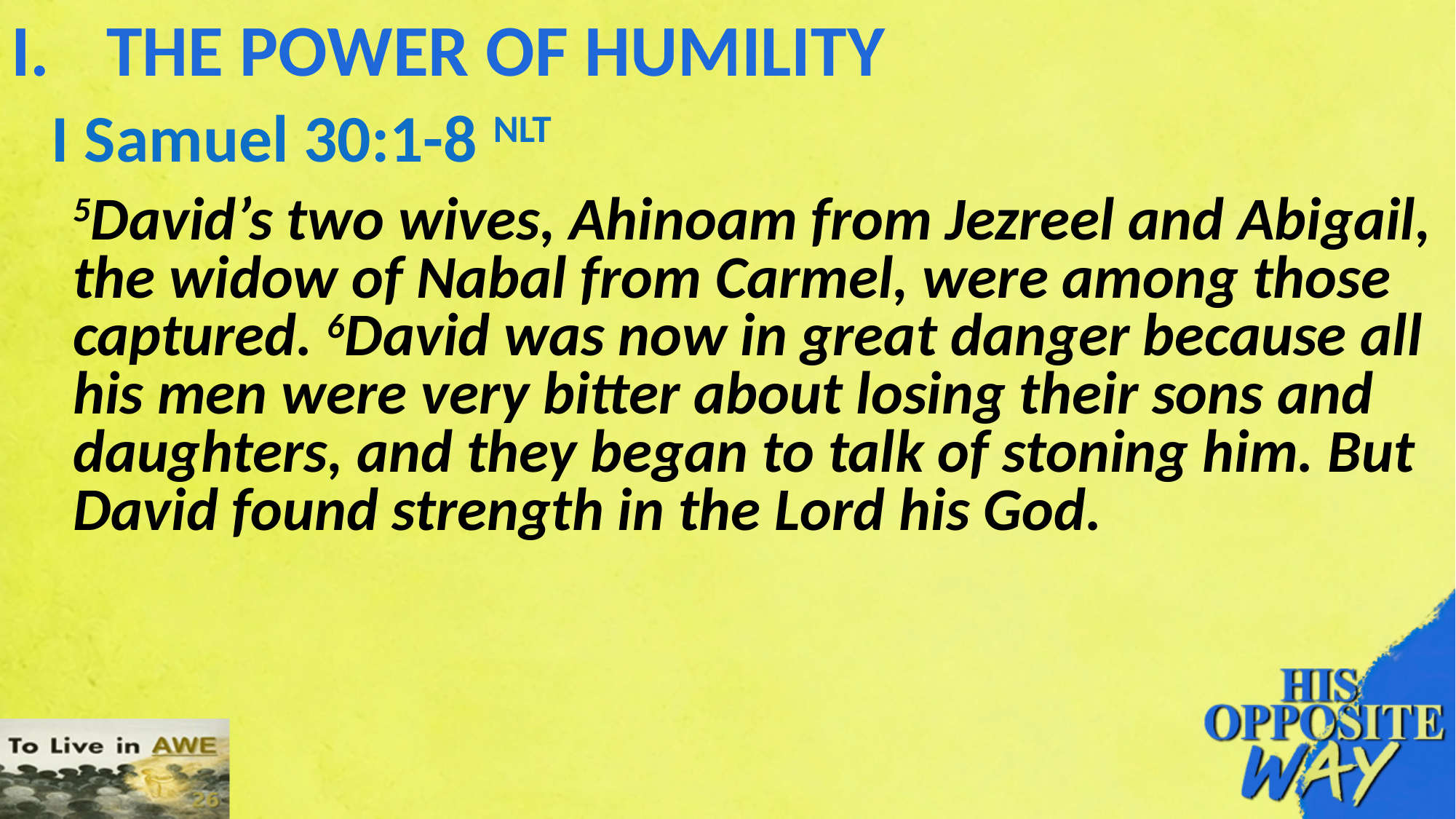

# I.	THE POWER OF HUMILITY
I Samuel 30:1-8 NLT
5David’s two wives, Ahinoam from Jezreel and Abigail, the widow of Nabal from Carmel, were among those captured. 6David was now in great danger because all his men were very bitter about losing their sons and daughters, and they began to talk of stoning him. But David found strength in the Lord his God.